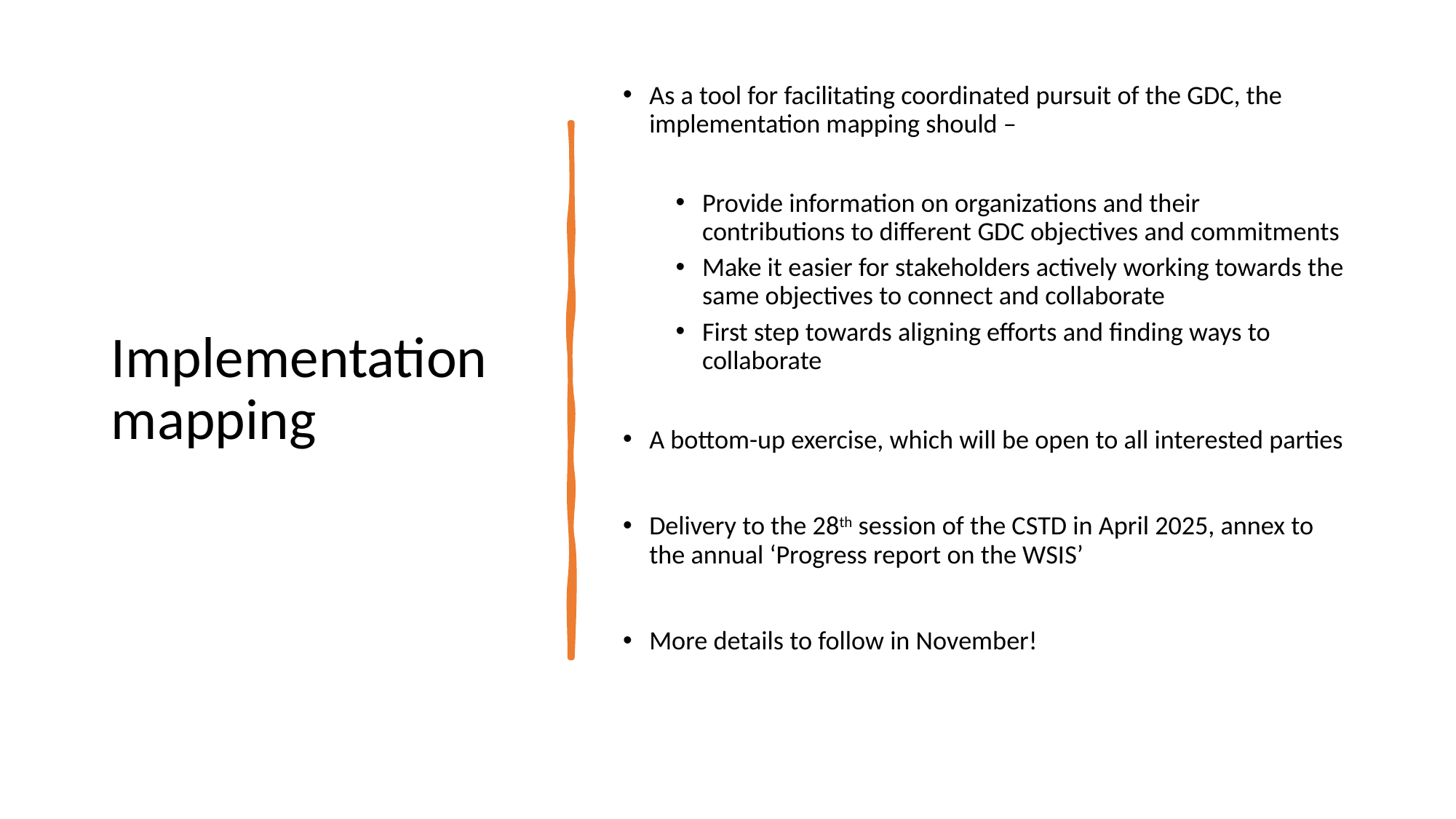

# Implementation mapping
As a tool for facilitating coordinated pursuit of the GDC, the implementation mapping should –

Provide information on organizations and their contributions to different GDC objectives and commitments
Make it easier for stakeholders actively working towards the same objectives to connect and collaborate
First step towards aligning efforts and finding ways to collaborate

A bottom-up exercise, which will be open to all interested parties

Delivery to the 28th session of the CSTD in April 2025, annex to the annual ‘Progress report on the WSIS’

More details to follow in November!